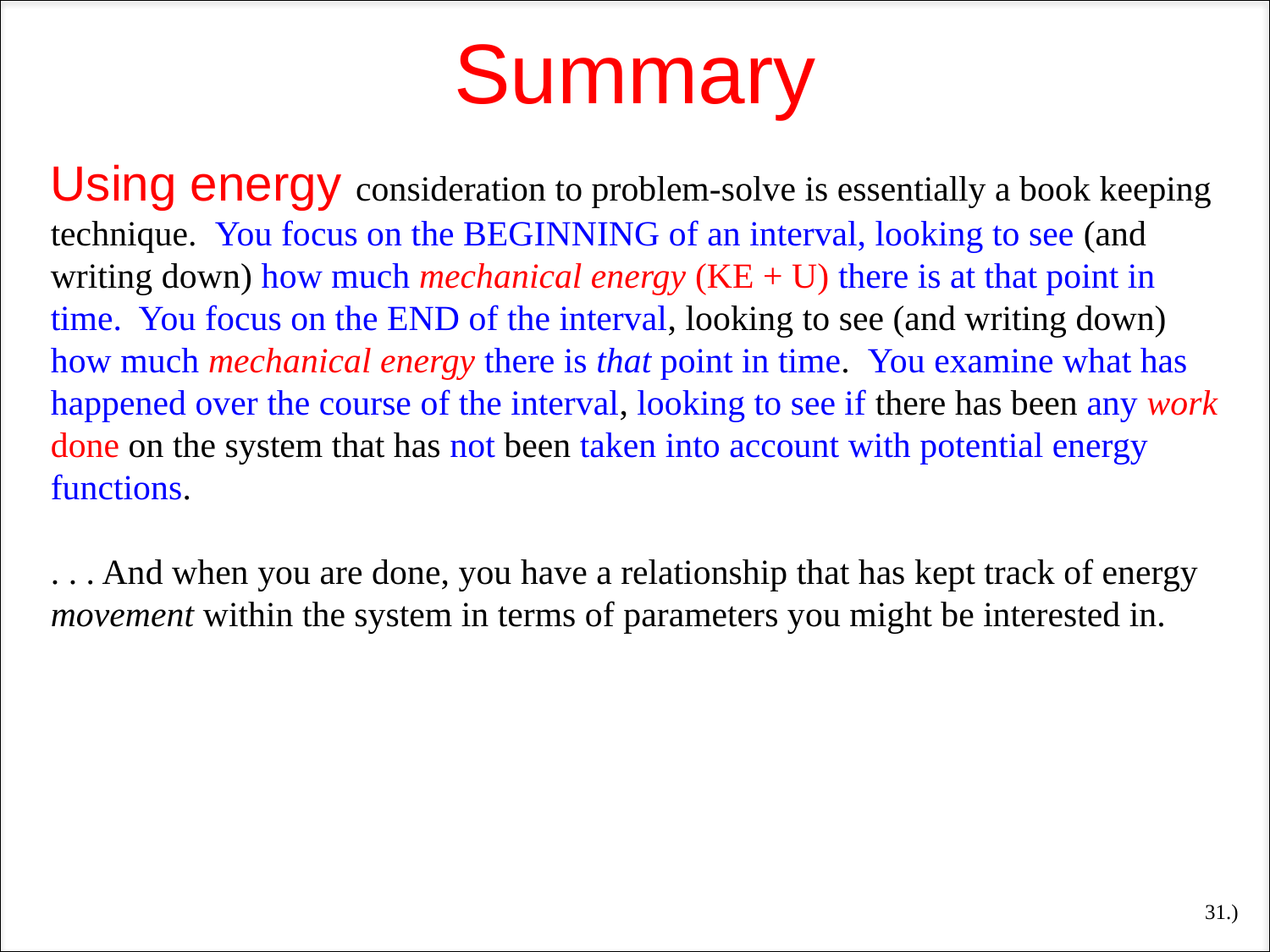

Summary
Using energy consideration to problem-solve is essentially a book keeping technique.  You focus on the BEGINNING of an interval, looking to see (and writing down) how much mechanical energy (KE + U) there is at that point in time.  You focus on the END of the interval, looking to see (and writing down) how much mechanical energy there is that point in time.  You examine what has happened over the course of the interval, looking to see if there has been any work done on the system that has not been taken into account with potential energy functions.

. . . And when you are done, you have a relationship that has kept track of energy movement within the system in terms of parameters you might be interested in.
31.)